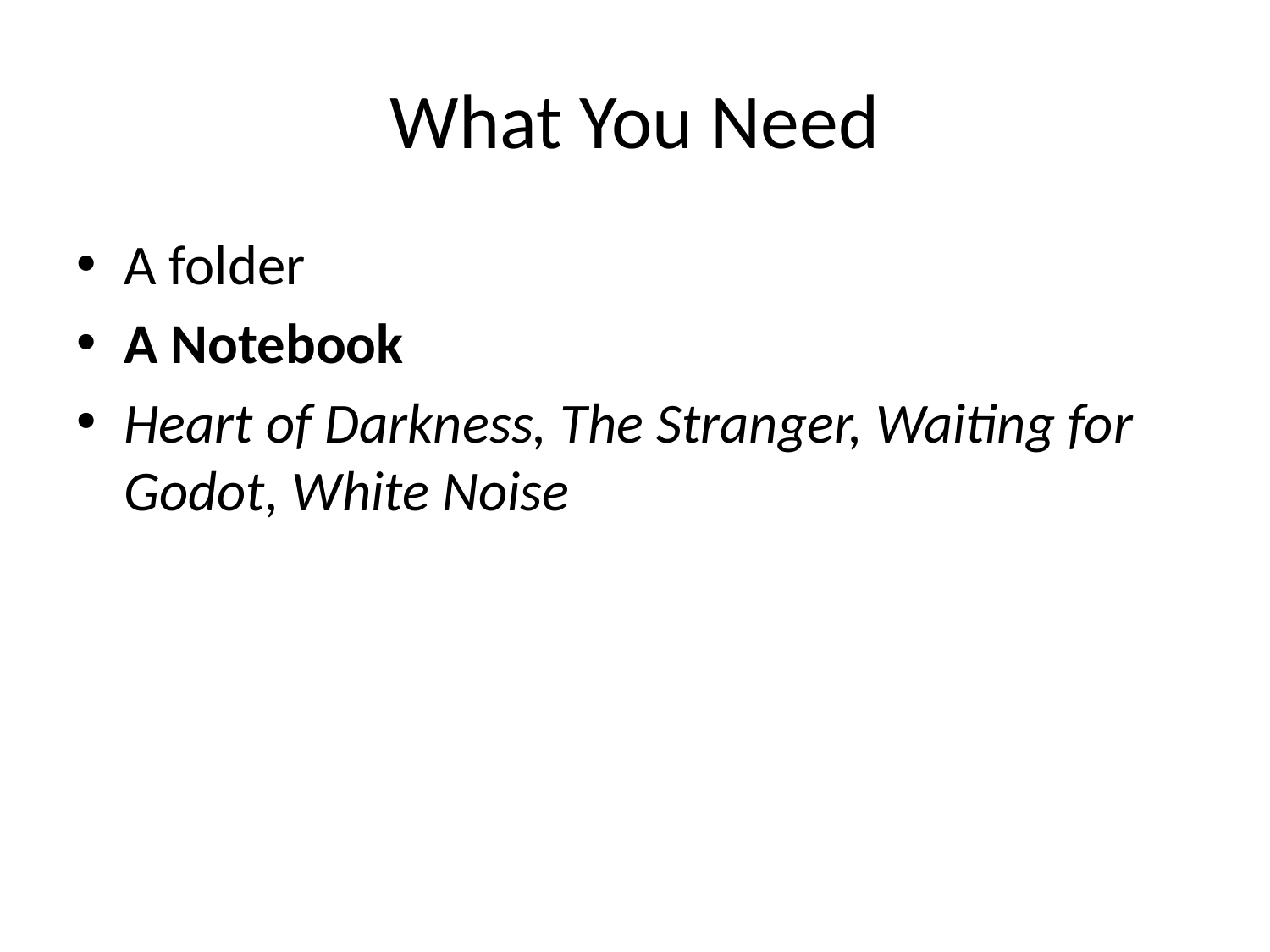

# What You Need
A folder
A Notebook
Heart of Darkness, The Stranger, Waiting for Godot, White Noise